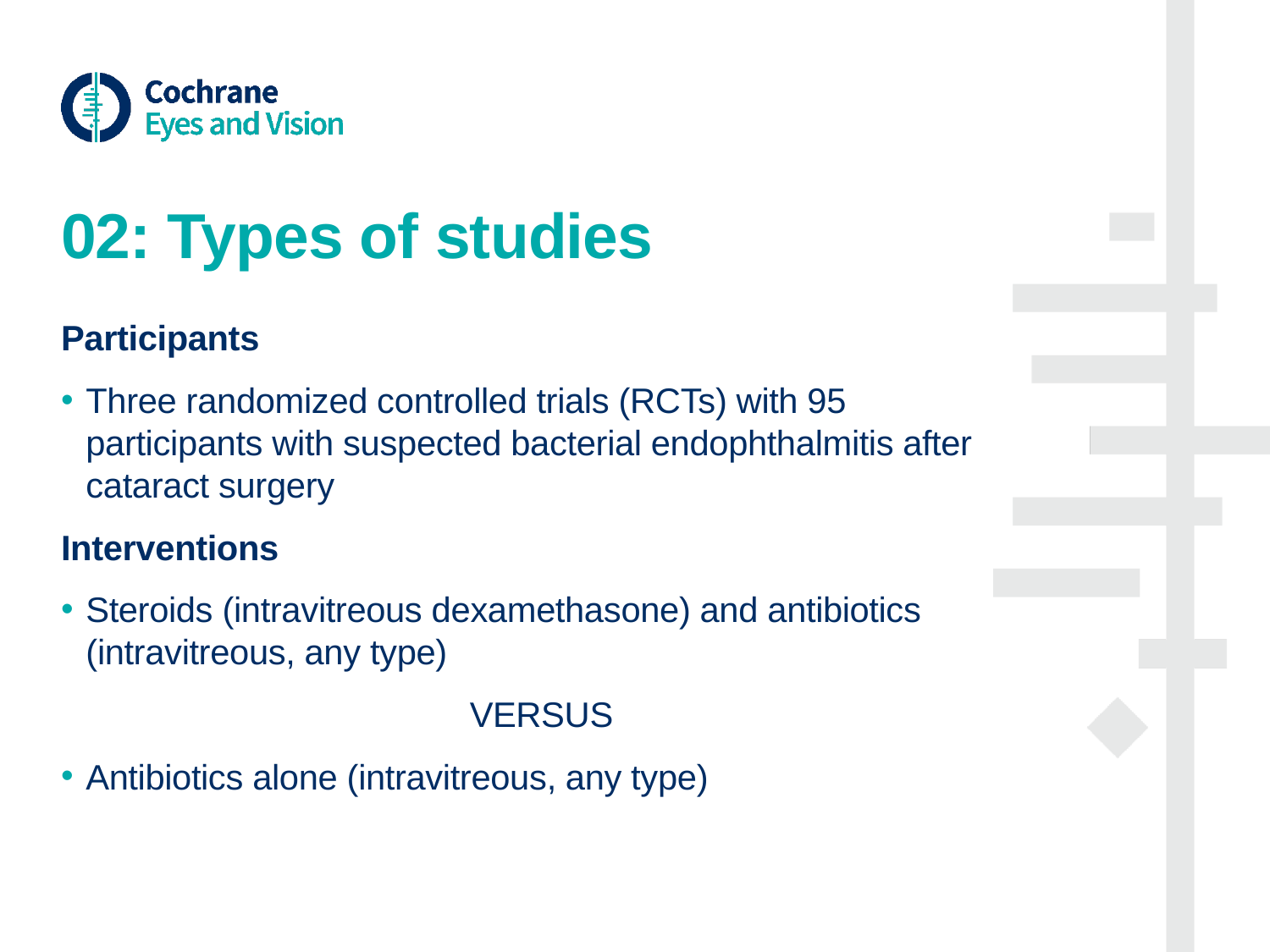

# 02: Types of studies
Participants
Three randomized controlled trials (RCTs) with 95 participants with suspected bacterial endophthalmitis after cataract surgery
Interventions
Steroids (intravitreous dexamethasone) and antibiotics (intravitreous, any type)
VERSUS
Antibiotics alone (intravitreous, any type)